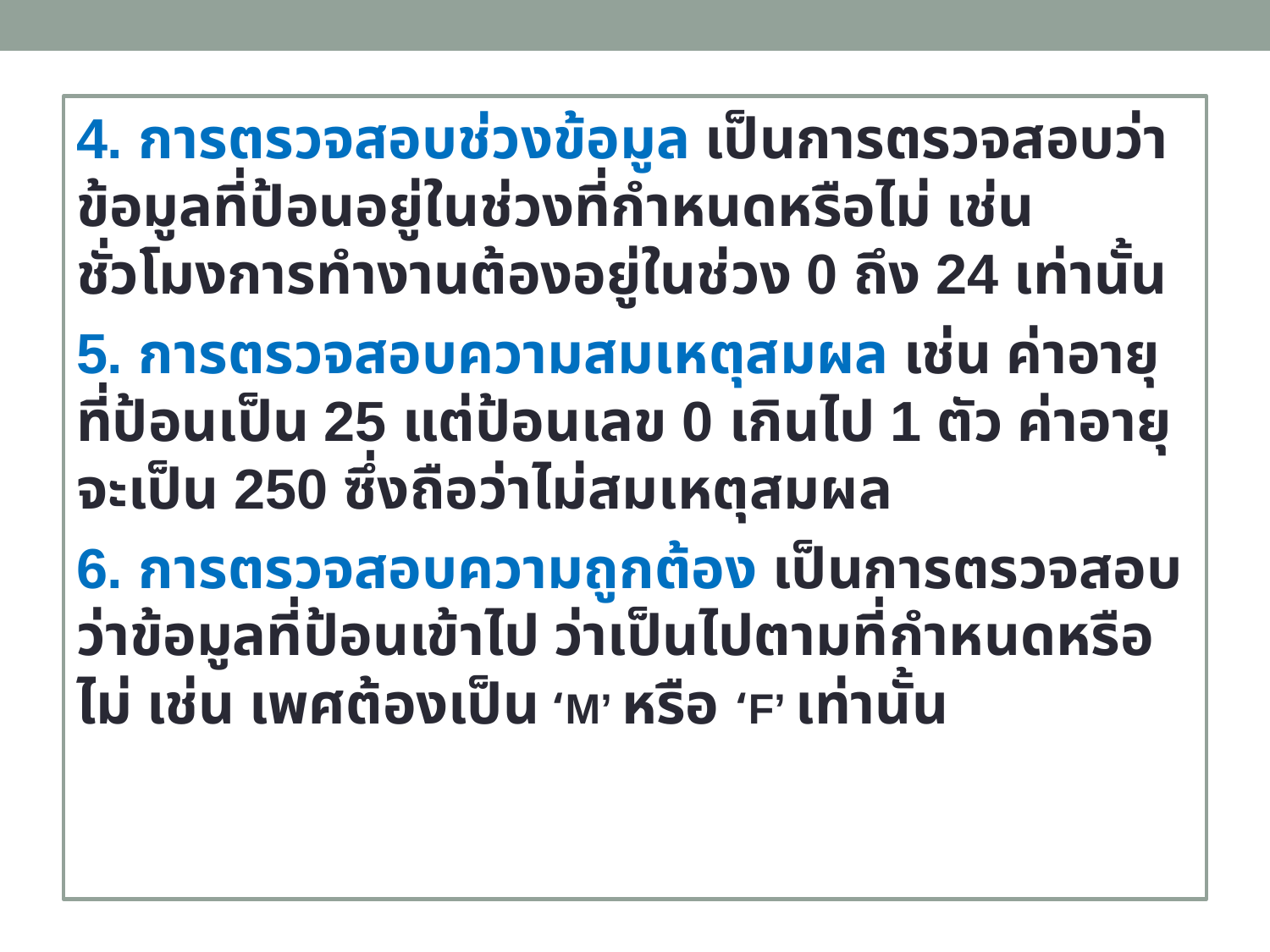

4. การตรวจสอบช่วงข้อมูล เป็นการตรวจสอบว่าข้อมูลที่ป้อนอยู่ในช่วงที่กำหนดหรือไม่ เช่น ชั่วโมงการทำงานต้องอยู่ในช่วง 0 ถึง 24 เท่านั้น
5. การตรวจสอบความสมเหตุสมผล เช่น ค่าอายุที่ป้อนเป็น 25 แต่ป้อนเลข 0 เกินไป 1 ตัว ค่าอายุจะเป็น 250 ซึ่งถือว่าไม่สมเหตุสมผล
6. การตรวจสอบความถูกต้อง เป็นการตรวจสอบว่าข้อมูลที่ป้อนเข้าไป ว่าเป็นไปตามที่กำหนดหรือไม่ เช่น เพศต้องเป็น ‘M’ หรือ ‘F’ เท่านั้น